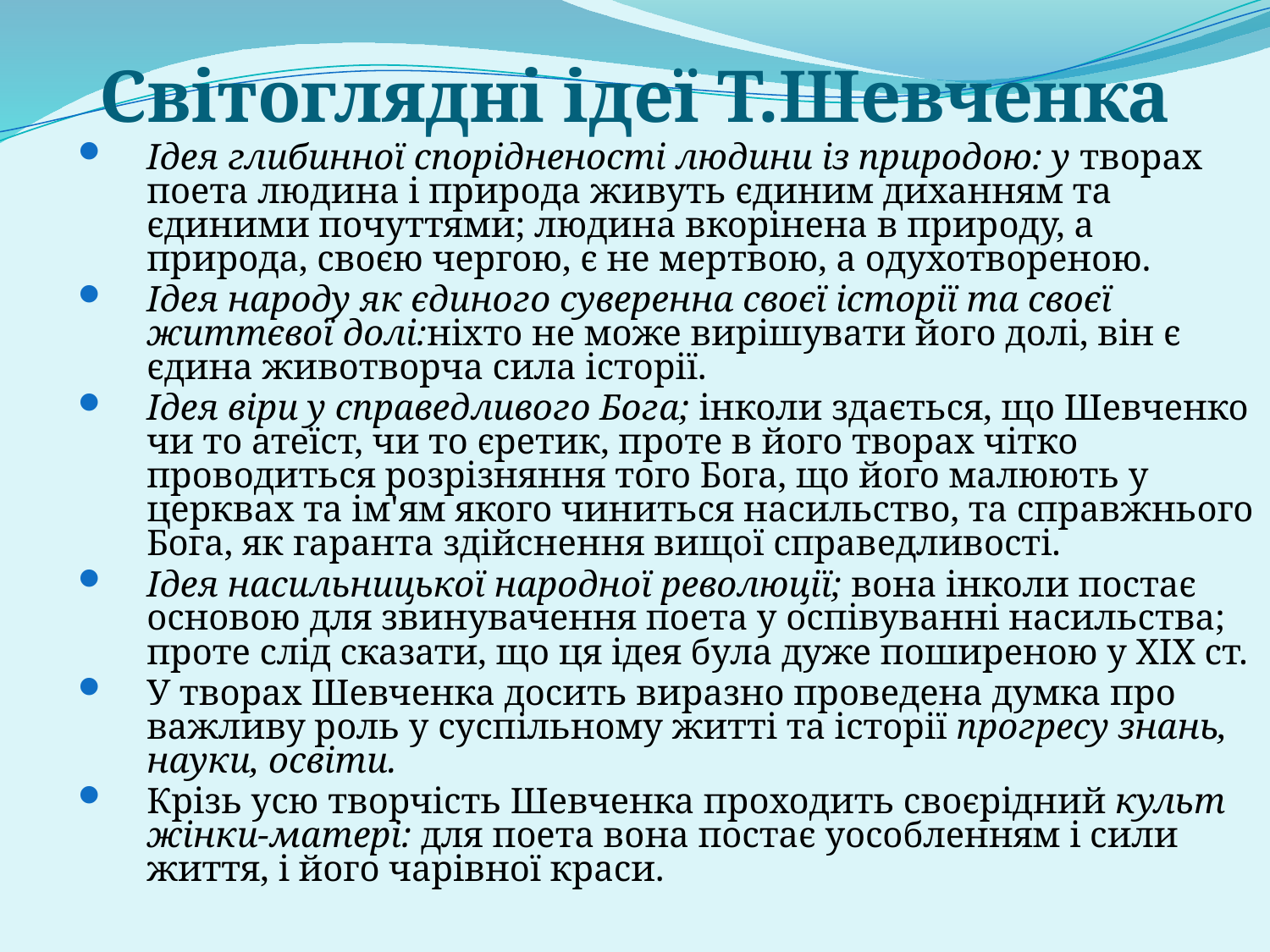

# Світоглядні ідеї Т.Шевченка
Ідея глибинної спорідненості людини із природою: у творах поета людина і природа живуть єдиним диханням та єдиними почуттями; людина вкорінена в природу, а природа, своєю чергою, є не мертвою, а одухотвореною.
Ідея народу як єдиного суверенна своєї історії та своєї життєвої долі:ніхто не може вирішувати його долі, він є єдина животворча сила історії.
Ідея віри у справедливого Бога; інколи здається, що Шевченко чи то атеїст, чи то єретик, проте в його творах чітко проводиться розрізняння того Бога, що його малюють у церквах та ім'ям якого чиниться насильство, та справжнього Бога, як гаранта здійснення вищої справедливості.
Ідея насильницької народної революції; вона інколи постає основою для звинувачення поета у оспівуванні насильства; проте слід сказати, що ця ідея була дуже поширеною у XIX ст.
У творах Шевченка досить виразно проведена думка про важливу роль у суспільному житті та історії прогресу знань, науки, освіти.
Крізь усю творчість Шевченка проходить своєрідний культ жінки-матері: для поета вона постає уособленням і сили життя, і його чарівної краси.